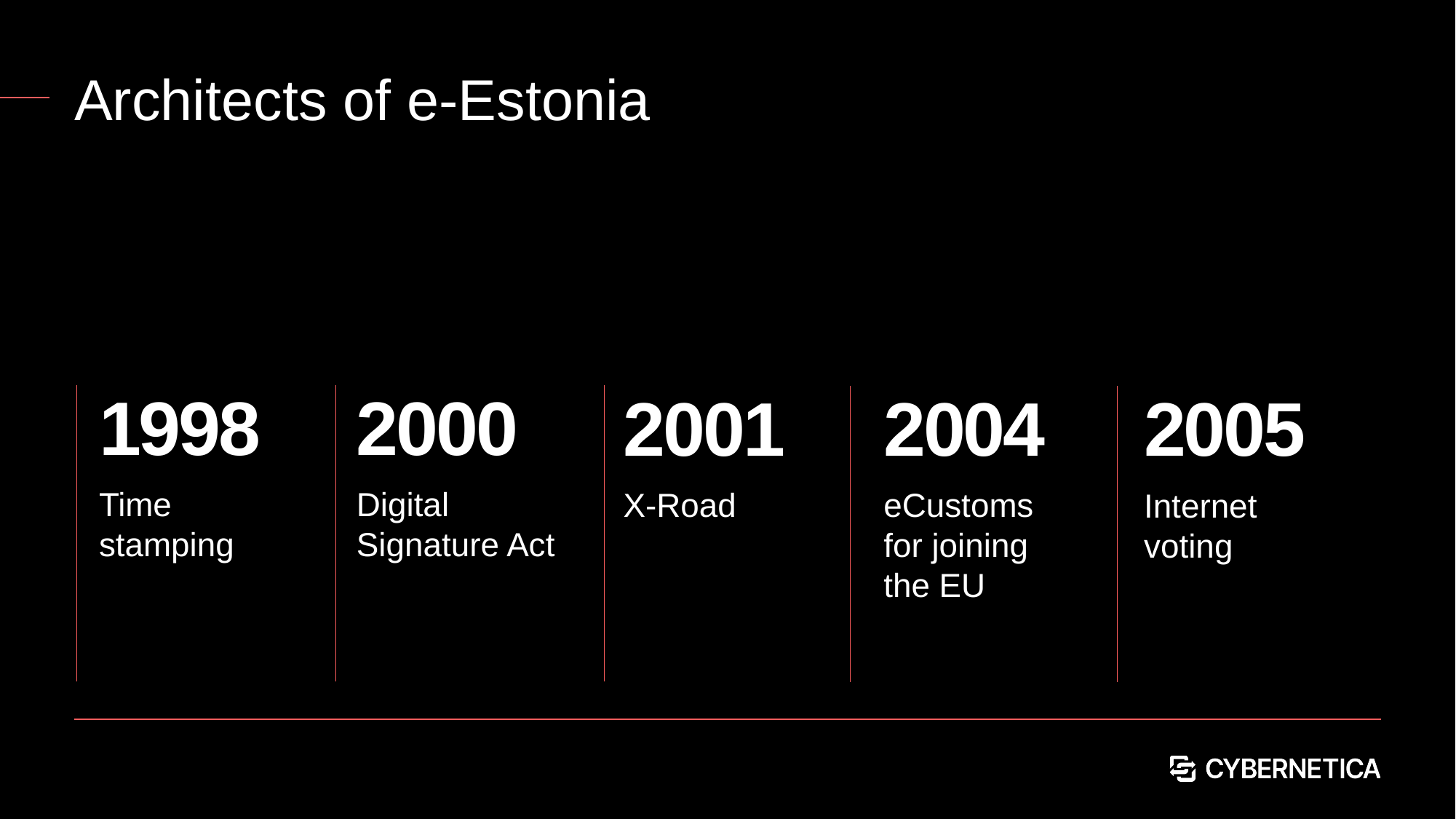

# Architects of e-Estonia
2000
1998
2001
2005
2004
Digital Signature Act
Time stamping
X-Road
eCustoms for joining the EU
Internet voting